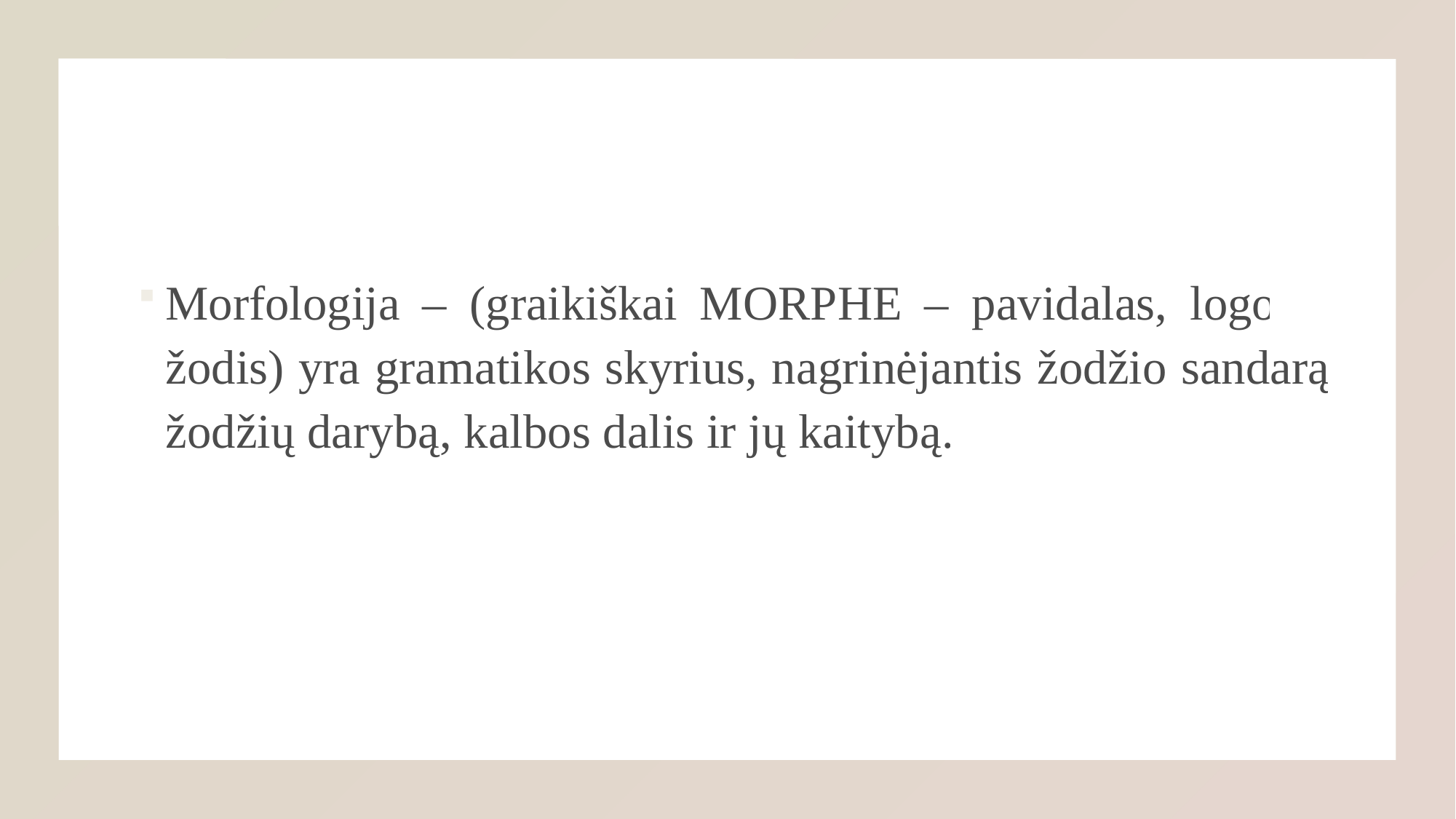

#
Morfologija – (graikiškai MORPHE – pavidalas, logos – žodis) yra gramatikos skyrius, nagrinėjantis žodžio sandarą, žodžių darybą, kalbos dalis ir jų kaitybą.